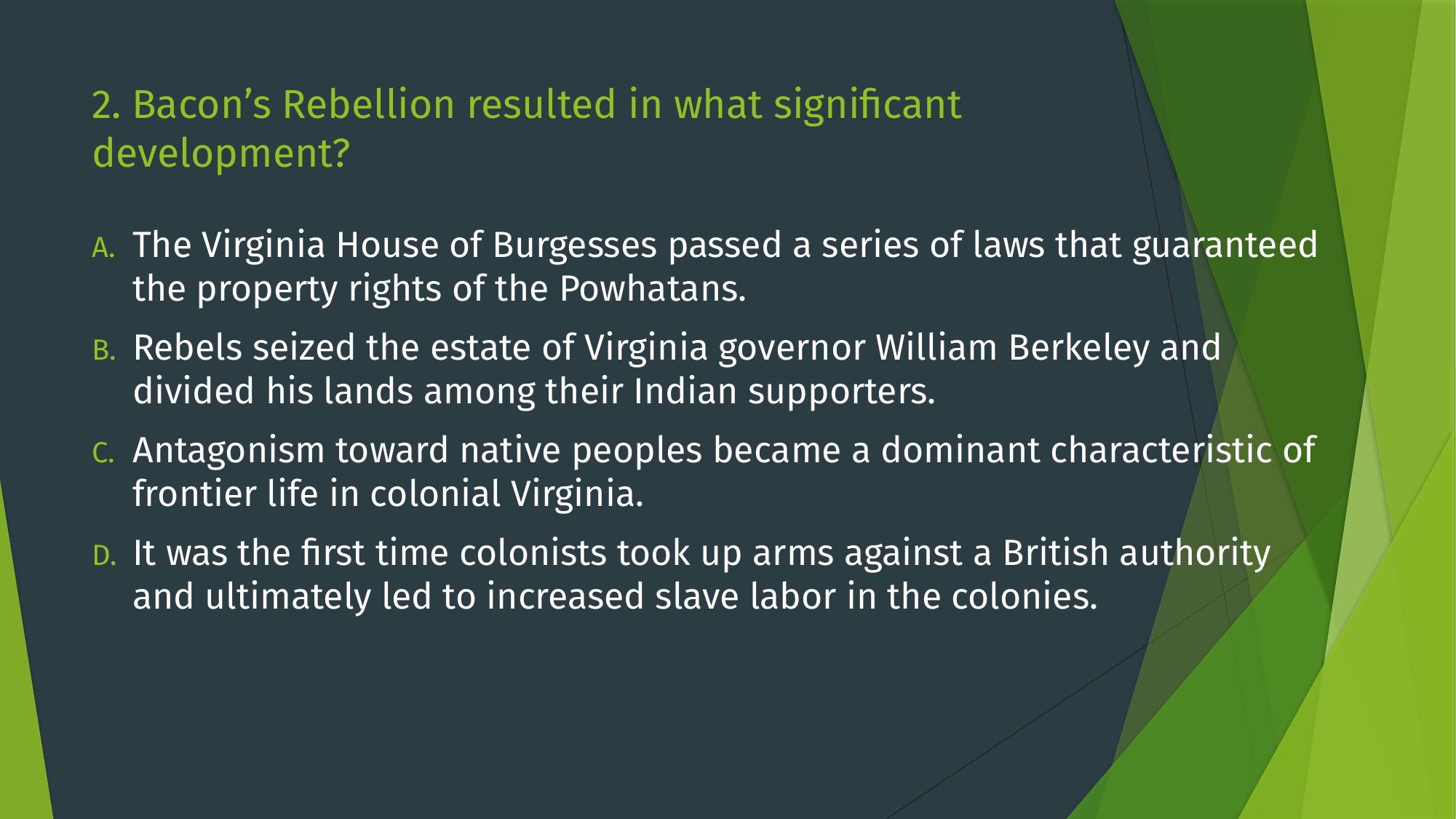

# 2. Bacon’s Rebellion resulted in what significant development?
The Virginia House of Burgesses passed a series of laws that guaranteed the property rights of the Powhatans.
Rebels seized the estate of Virginia governor William Berkeley and divided his lands among their Indian supporters.
Antagonism toward native peoples became a dominant characteristic of frontier life in colonial Virginia.
It was the first time colonists took up arms against a British authority and ultimately led to increased slave labor in the colonies.